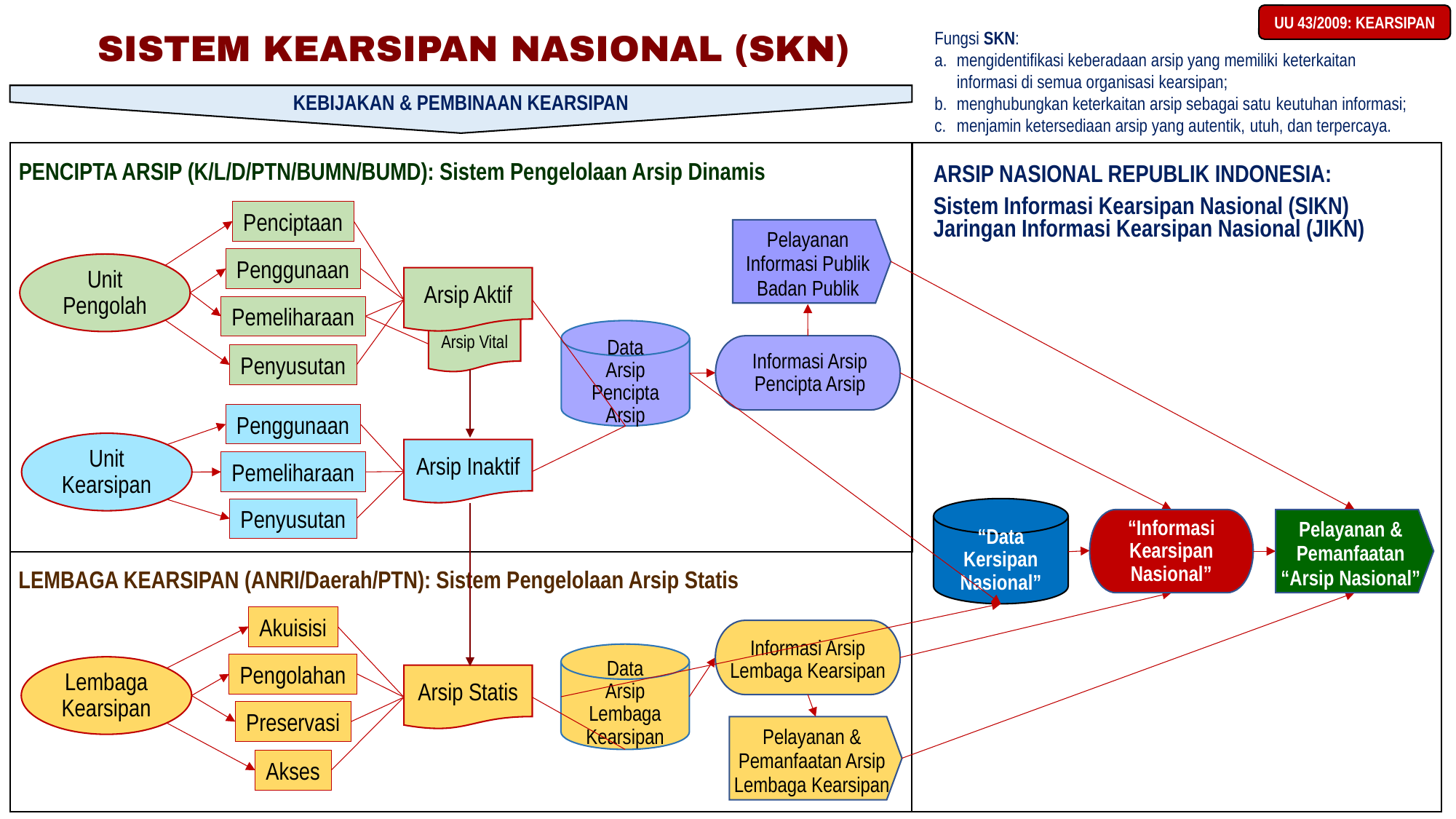

KEBIJAKAN & PEMBINAAN KEARSIPAN
UU 43/2009: KEARSIPAN
SISTEM KEARSIPAN NASIONAL (SKN)
Fungsi SKN:
a.	mengidentifikasi keberadaan arsip yang memiliki keterkaitan informasi di semua organisasi kearsipan;
b. 	menghubungkan keterkaitan arsip sebagai satu keutuhan informasi;
c. 	menjamin ketersediaan arsip yang autentik, utuh, dan terpercaya.
PENCIPTA ARSIP (K/L/D/PTN/BUMN/BUMD): Sistem Pengelolaan Arsip Dinamis
ARSIP NASIONAL REPUBLIK INDONESIA:
Sistem Informasi Kearsipan Nasional (SIKN)
Jaringan Informasi Kearsipan Nasional (JIKN)
Penciptaan
Pelayanan Informasi Publik
Badan Publik
Penggunaan
Unit Pengolah
Arsip Aktif
Pemeliharaan
Arsip Vital
Data
Arsip Pencipta Arsip
Informasi Arsip
Pencipta Arsip
Penyusutan
Penggunaan
Unit Kearsipan
Arsip Inaktif
Pemeliharaan
Penyusutan
“Data Kersipan Nasional”
“Informasi Kearsipan Nasional”
Pelayanan & Pemanfaatan “Arsip Nasional”
LEMBAGA KEARSIPAN (ANRI/Daerah/PTN): Sistem Pengelolaan Arsip Statis
Akuisisi
Informasi Arsip Lembaga Kearsipan
Data
Arsip Lembaga Kearsipan
Pengolahan
Lembaga Kearsipan
Arsip Statis
Preservasi
Pelayanan & Pemanfaatan Arsip Lembaga Kearsipan
Akses